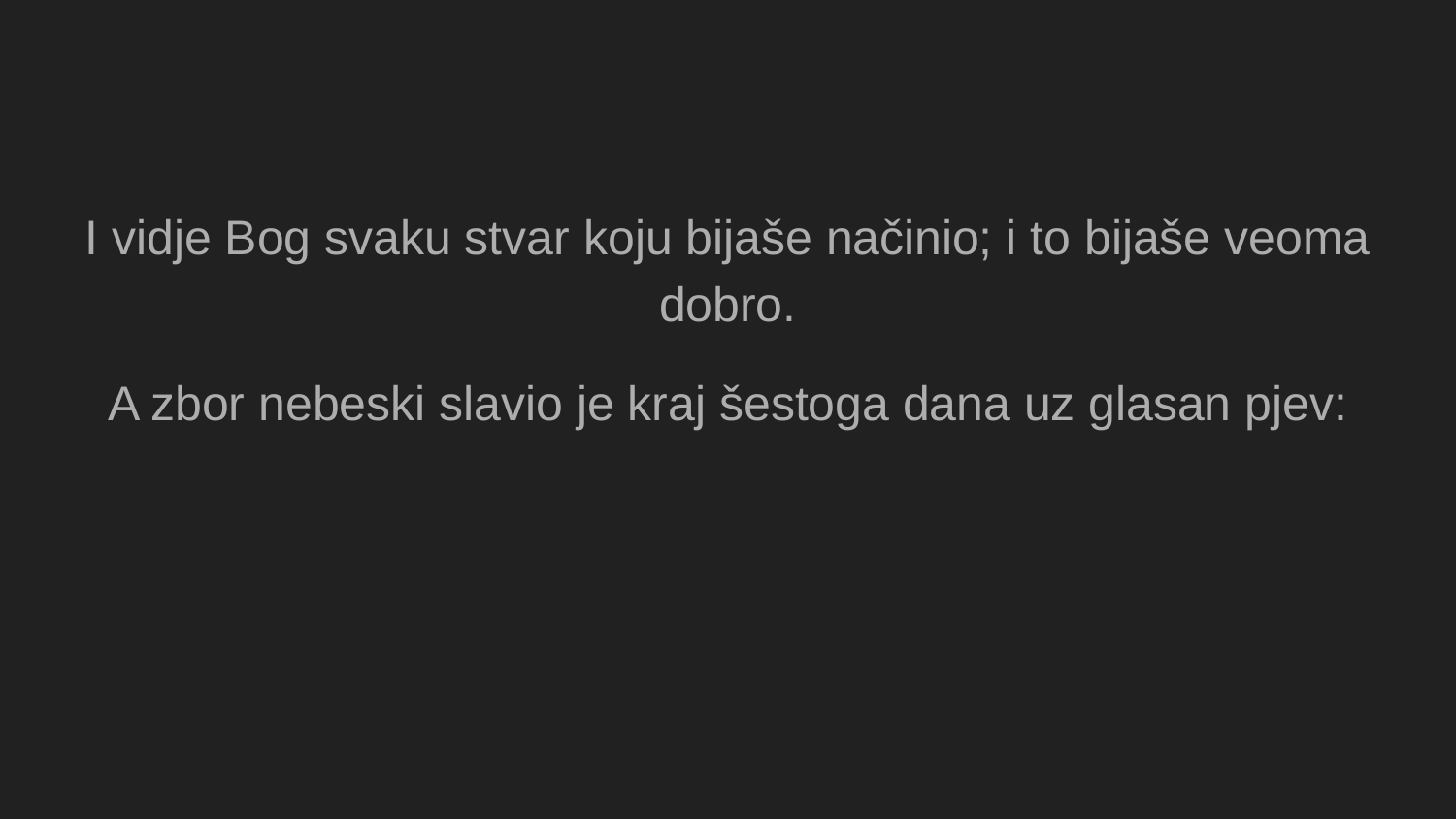

I vidje Bog svaku stvar koju bijaše načinio; i to bijaše veoma dobro.
A zbor nebeski slavio je kraj šestoga dana uz glasan pjev: